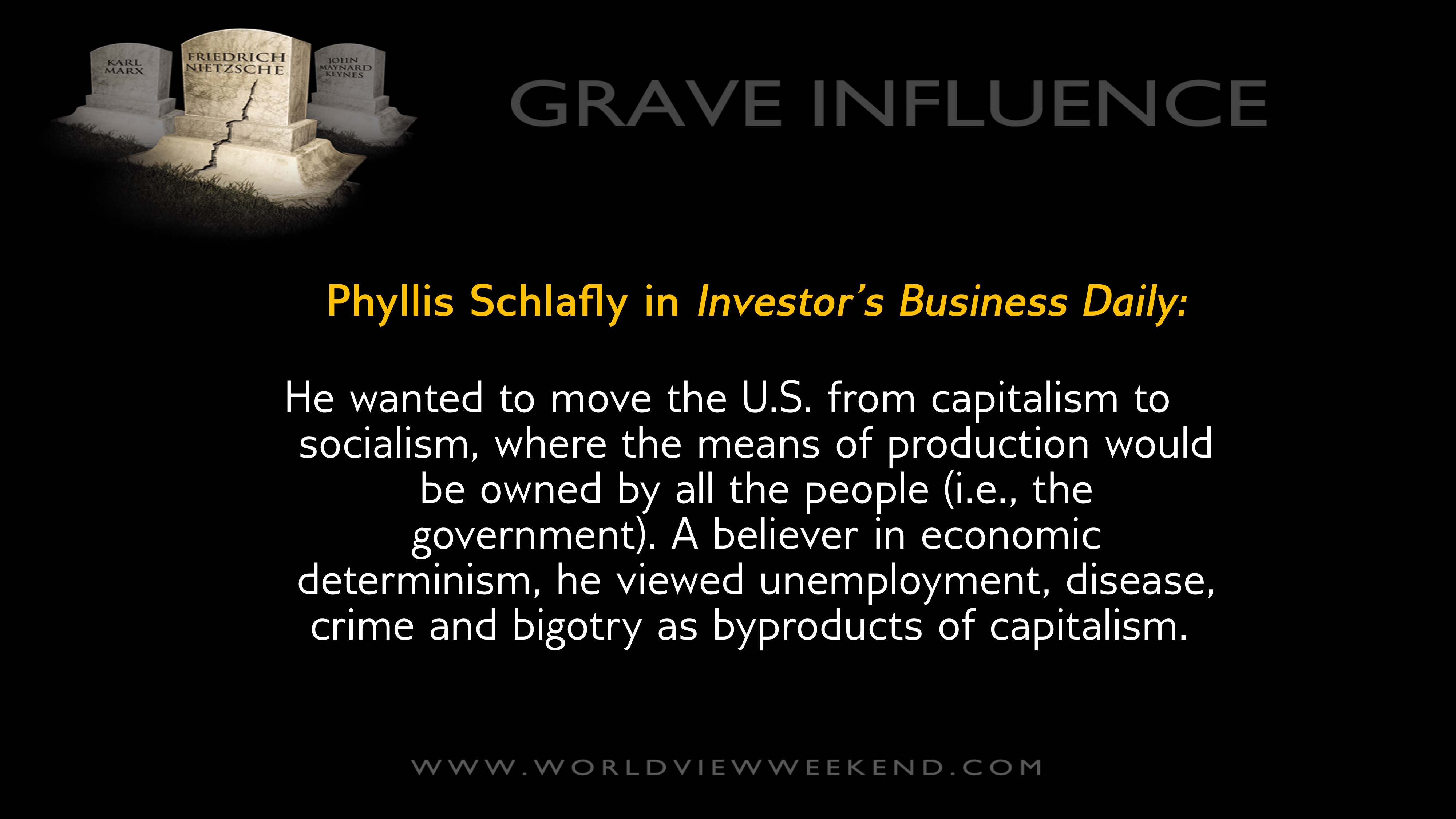

Phyllis Schlafly in Investor’s Business Daily:
He wanted to move the U.S. from capitalism to socialism, where the means of production would be owned by all the people (i.e., the government). A believer in economic determinism, he viewed unemployment, disease, crime and bigotry as byproducts of capitalism.